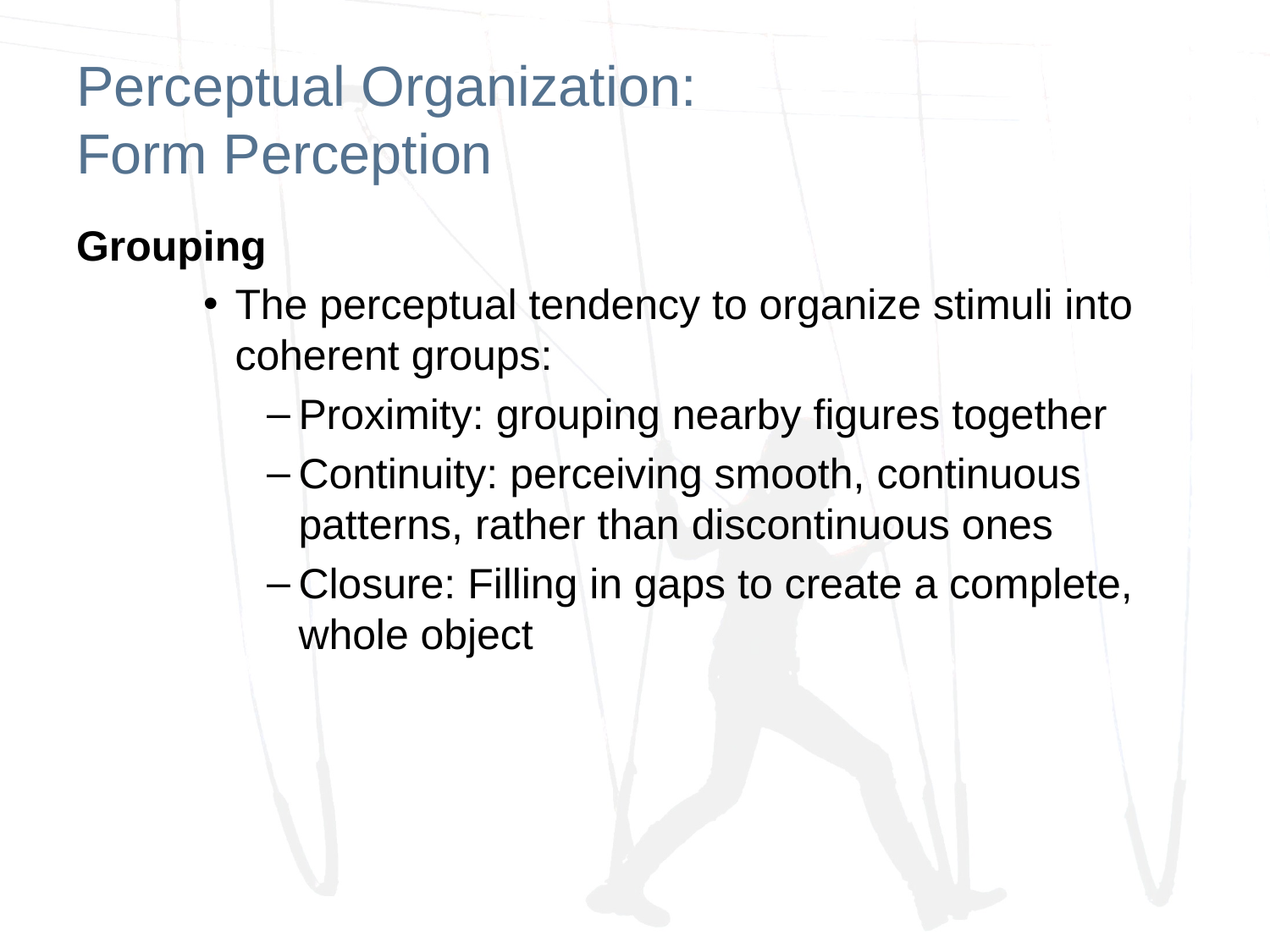

# Perceptual Organization: Form Perception
Grouping
The perceptual tendency to organize stimuli into coherent groups:
Proximity: grouping nearby figures together
Continuity: perceiving smooth, continuous patterns, rather than discontinuous ones
Closure: Filling in gaps to create a complete, whole object